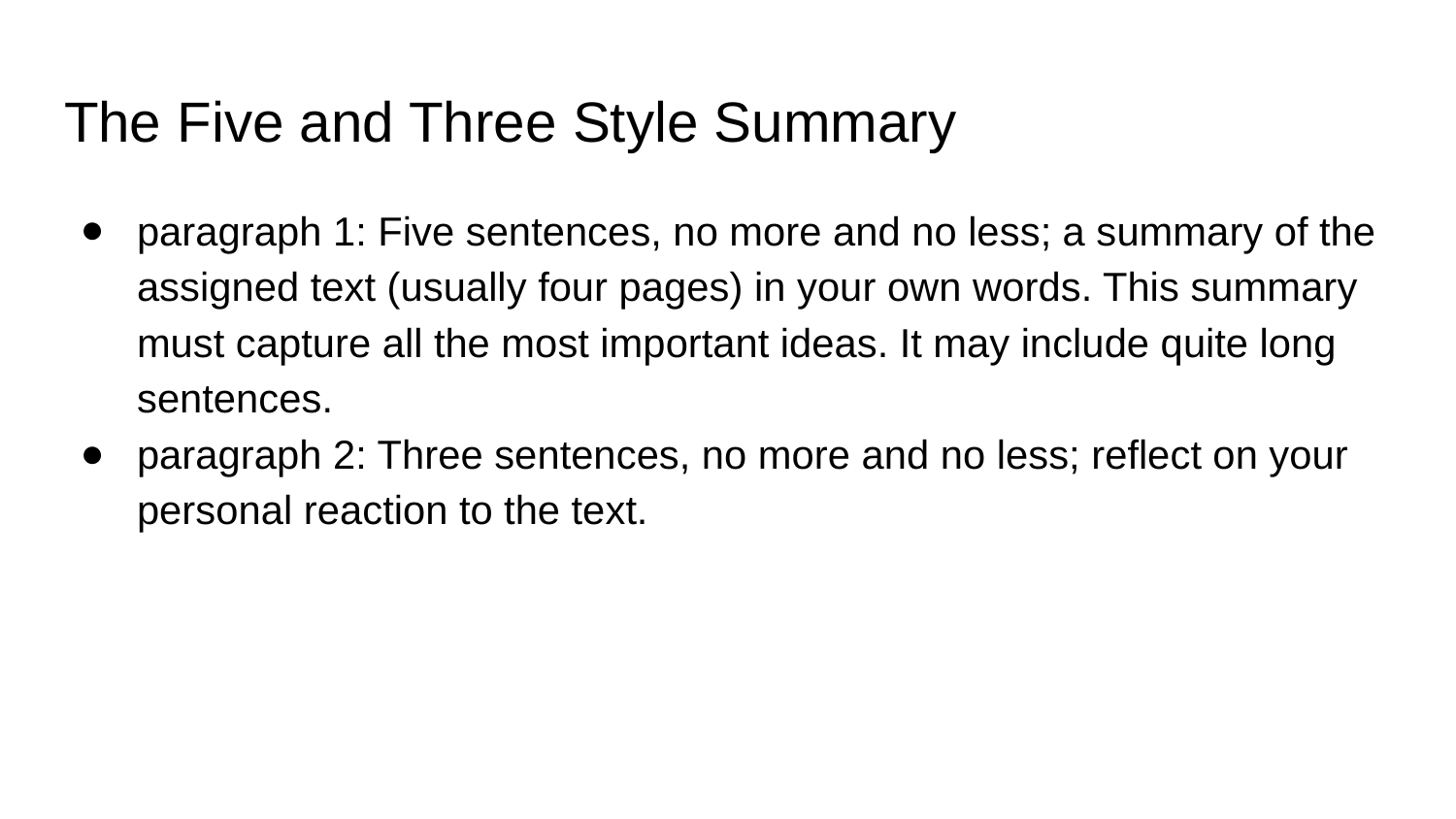

# The Five and Three Style Summary
paragraph 1: Five sentences, no more and no less; a summary of the assigned text (usually four pages) in your own words. This summary must capture all the most important ideas. It may include quite long sentences.
paragraph 2: Three sentences, no more and no less; reflect on your personal reaction to the text.